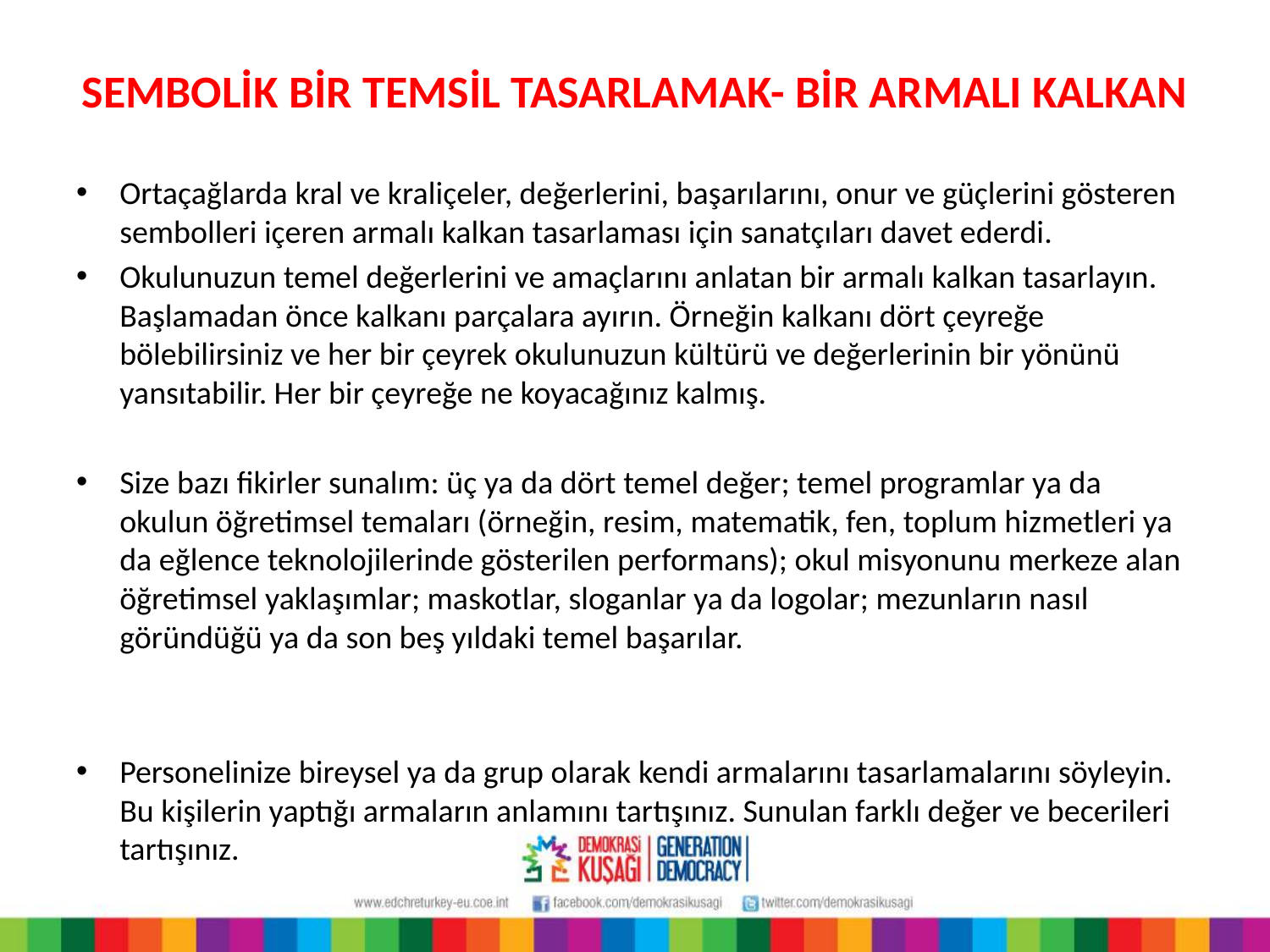

# SEMBOLİK BİR TEMSİL TASARLAMAK- BİR ARMALI KALKAN
Ortaçağlarda kral ve kraliçeler, değerlerini, başarılarını, onur ve güçlerini gösteren sembolleri içeren armalı kalkan tasarlaması için sanatçıları davet ederdi.
Okulunuzun temel değerlerini ve amaçlarını anlatan bir armalı kalkan tasarlayın. Başlamadan önce kalkanı parçalara ayırın. Örneğin kalkanı dört çeyreğe bölebilirsiniz ve her bir çeyrek okulunuzun kültürü ve değerlerinin bir yönünü yansıtabilir. Her bir çeyreğe ne koyacağınız kalmış.

Size bazı fikirler sunalım: üç ya da dört temel değer; temel programlar ya da okulun öğretimsel temaları (örneğin, resim, matematik, fen, toplum hizmetleri ya da eğlence teknolojilerinde gösterilen performans); okul misyonunu merkeze alan öğretimsel yaklaşımlar; maskotlar, sloganlar ya da logolar; mezunların nasıl göründüğü ya da son beş yıldaki temel başarılar.

Personelinize bireysel ya da grup olarak kendi armalarını tasarlamalarını söyleyin. Bu kişilerin yaptığı armaların anlamını tartışınız. Sunulan farklı değer ve becerileri tartışınız.